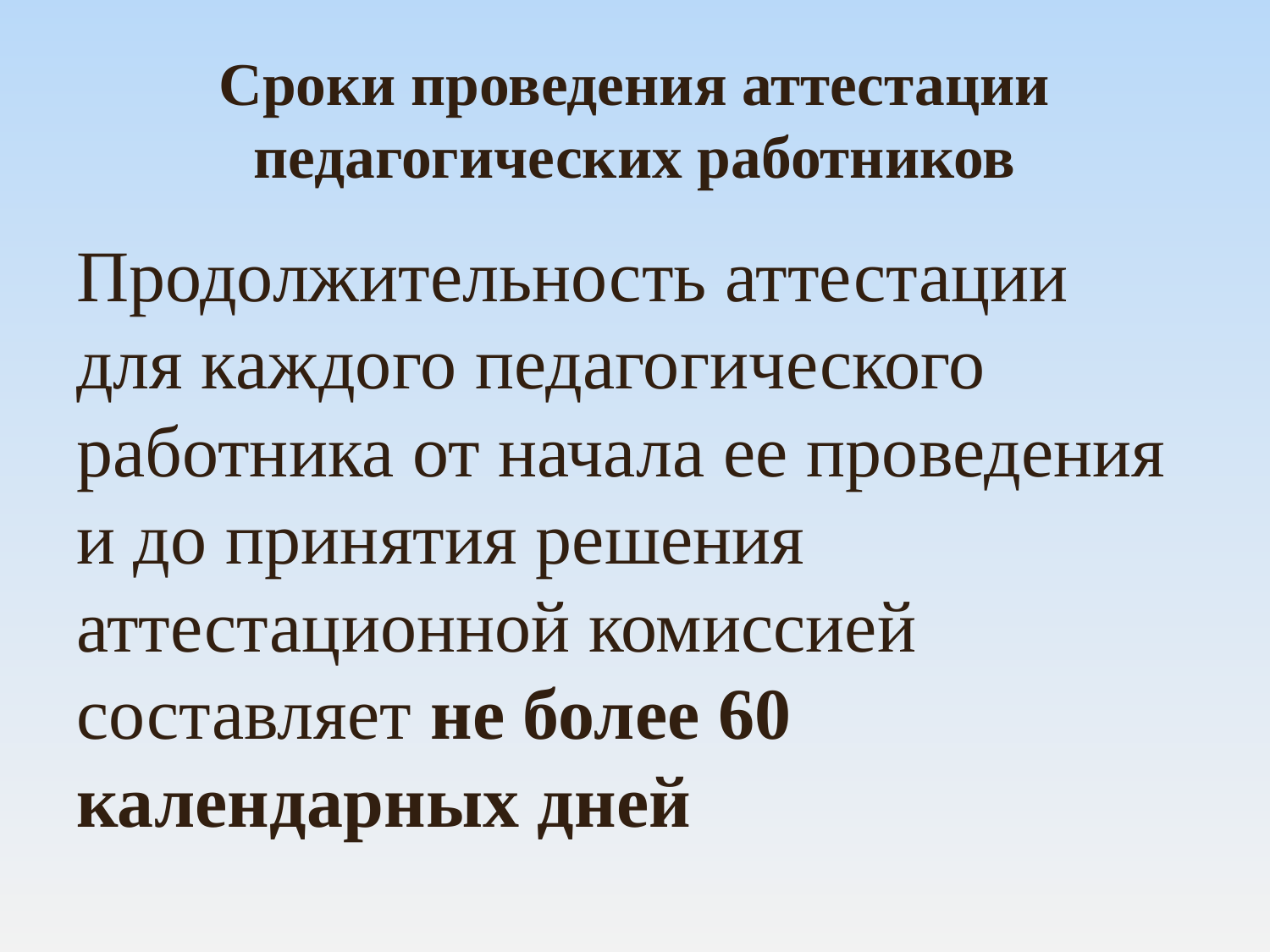

# Сроки проведения аттестации педагогических работников
Продолжительность аттестации для каждого педагогического работника от начала ее проведения и до принятия решения аттестационной комиссией составляет не более 60 календарных дней